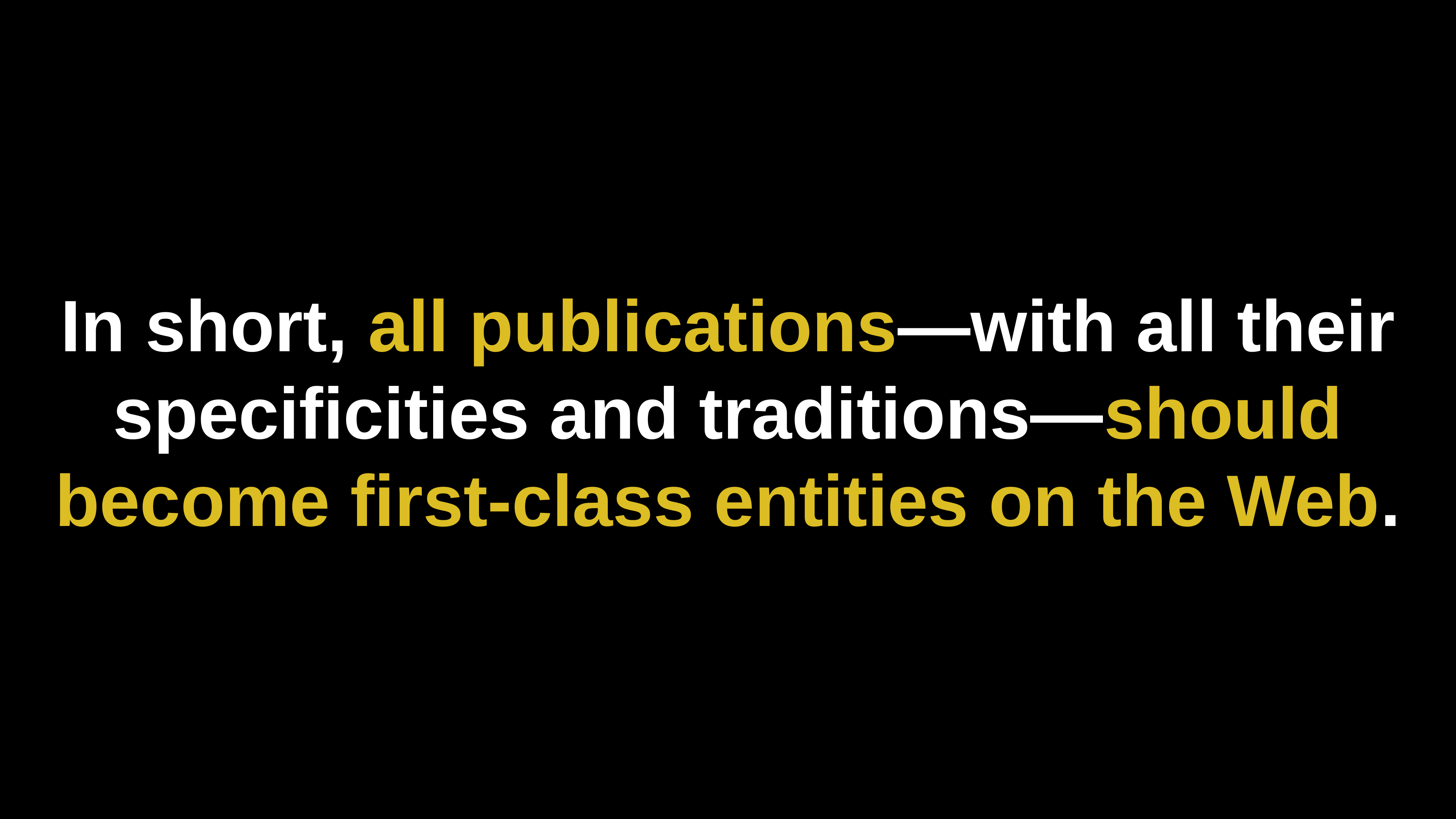

In short, all publications—with all their specificities and traditions—should become first-class entities on the Web.